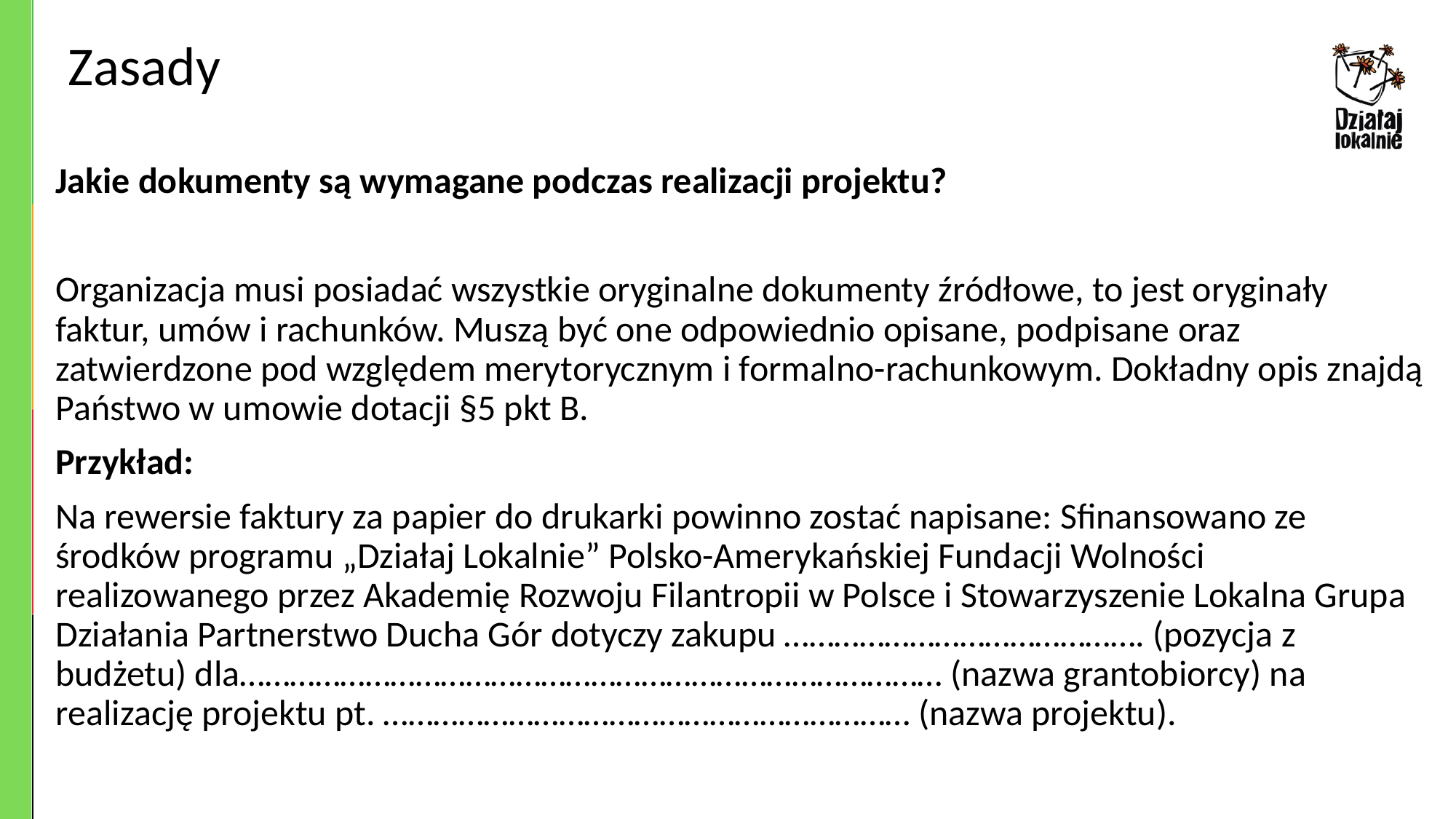

# Zasady
Jakie dokumenty są wymagane podczas realizacji projektu?

Organizacja musi posiadać wszystkie oryginalne dokumenty źródłowe, to jest oryginały faktur, umów i rachunków. Muszą być one odpowiednio opisane, podpisane oraz zatwierdzone pod względem merytorycznym i formalno-rachunkowym. Dokładny opis znajdą Państwo w umowie dotacji §5 pkt B.
Przykład:
Na rewersie faktury za papier do drukarki powinno zostać napisane: Sfinansowano ze środków programu „Działaj Lokalnie” Polsko-Amerykańskiej Fundacji Wolności realizowanego przez Akademię Rozwoju Filantropii w Polsce i Stowarzyszenie Lokalna Grupa Działania Partnerstwo Ducha Gór dotyczy zakupu ……………………………………. (pozycja z budżetu) dla………………………………………………………………………… (nazwa grantobiorcy) na realizację projektu pt. ……………………………………………………… (nazwa projektu).